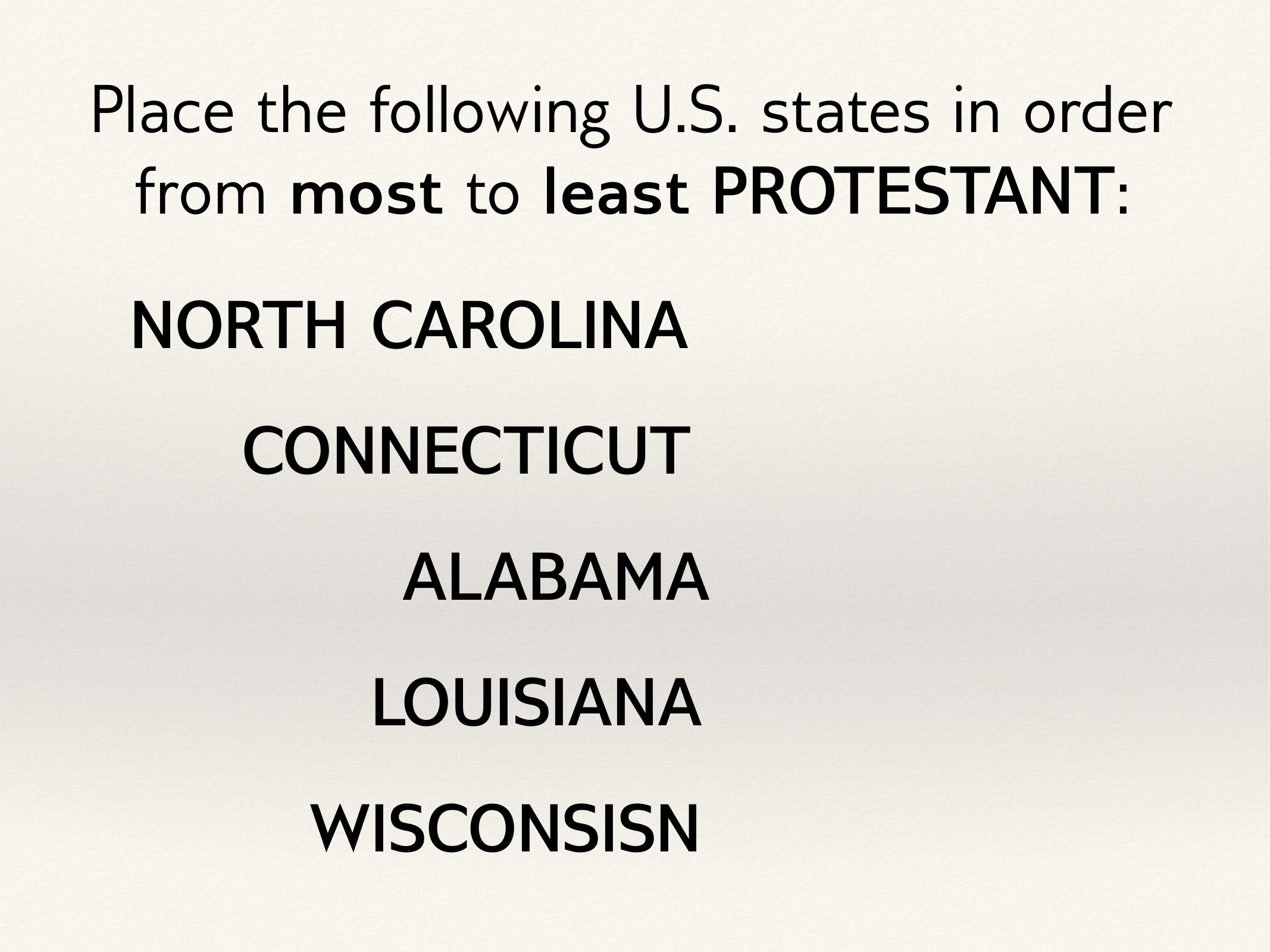

Place the following U.S. states in order from most to least PROTESTANT:
NORTH CAROLINA
CONNECTICUT
ALABAMA
LOUISIANA
WISCONSISN